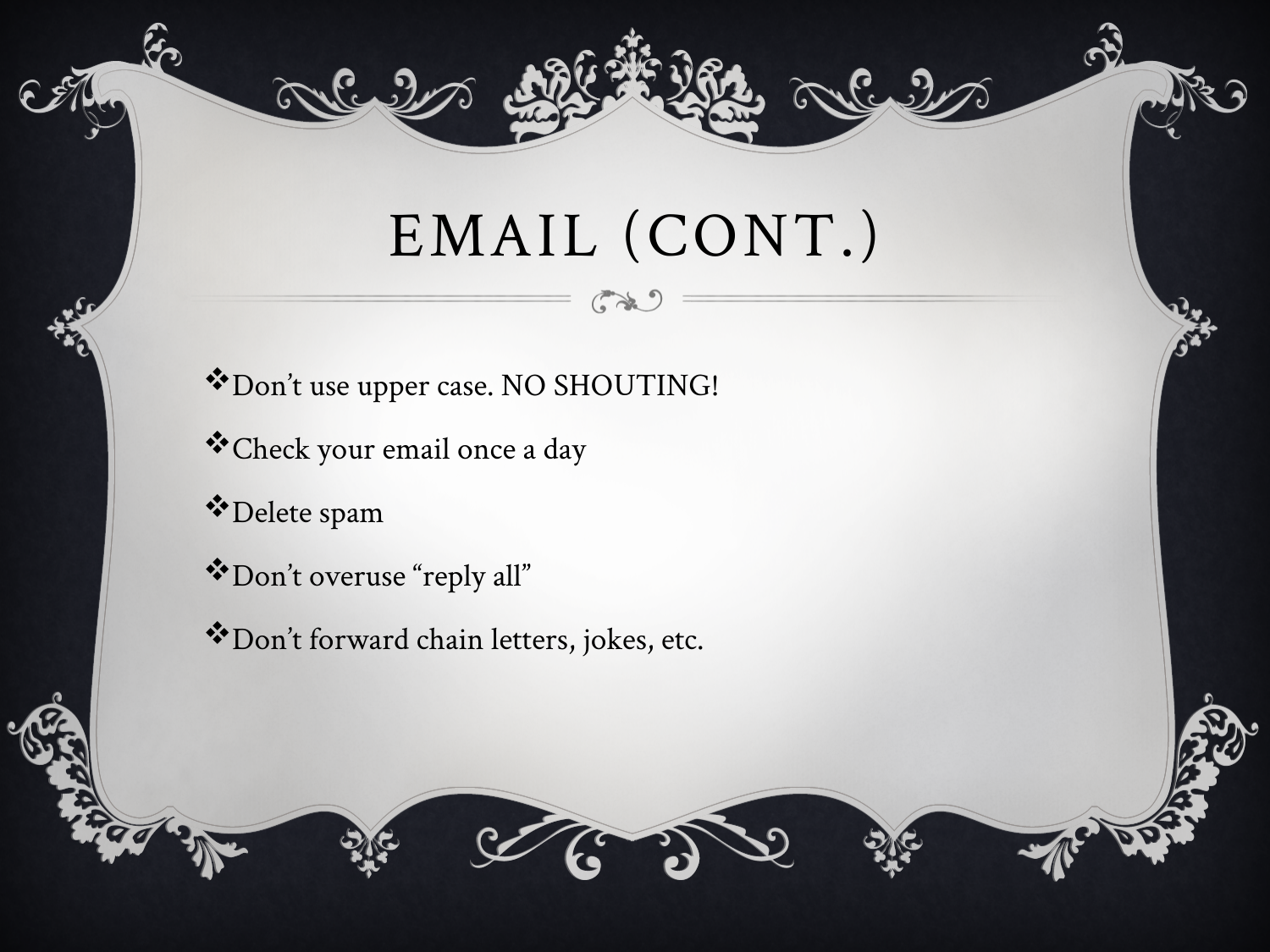

# Email (cont.)
Don’t use upper case. NO SHOUTING!
Check your email once a day
Delete spam
Don’t overuse “reply all”
Don’t forward chain letters, jokes, etc.